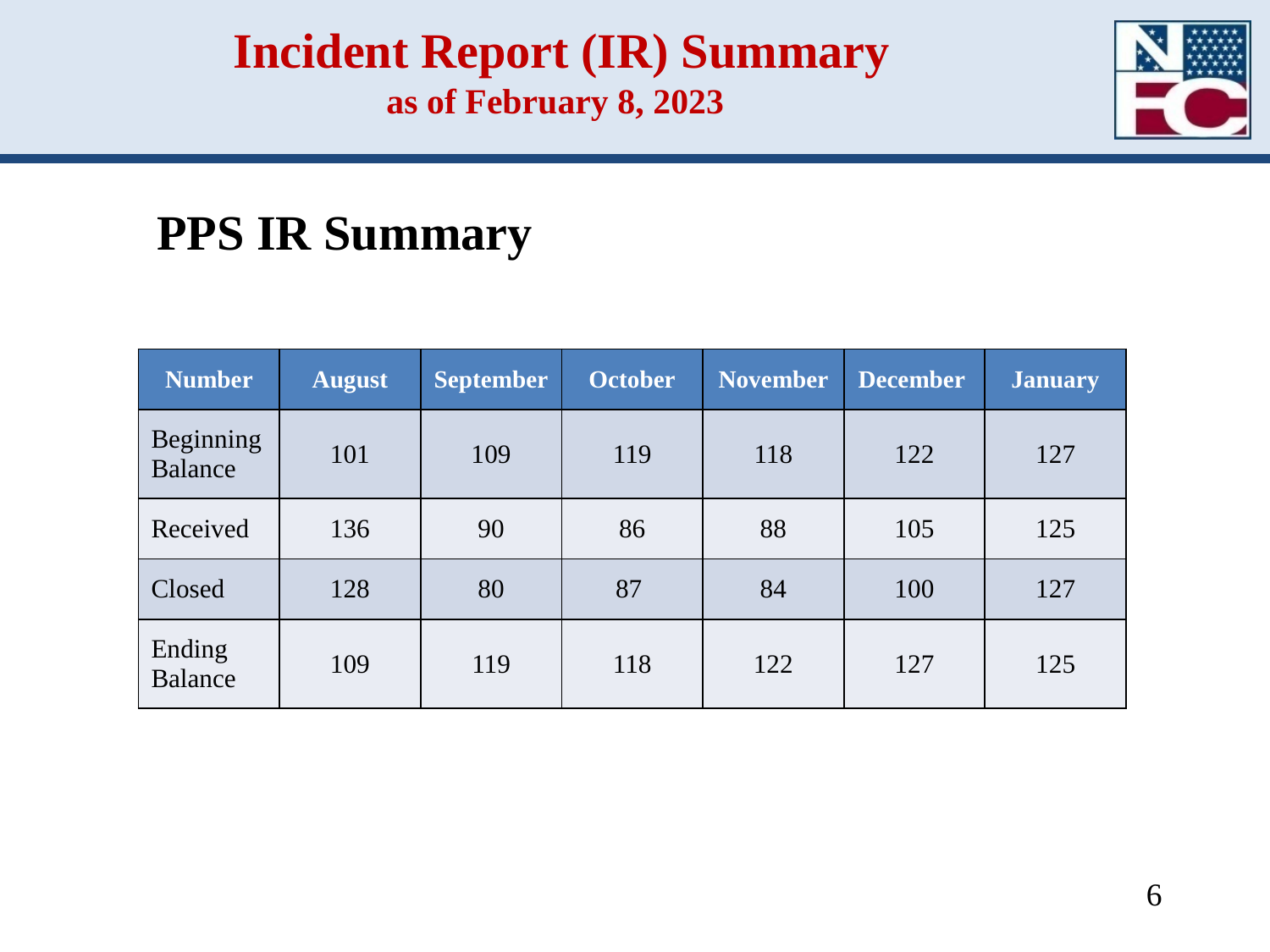

# Incident Report (IR) Summary as of February 8, 2023
PPS IR Summary
| Number | August | September | October | November | December | January |
| --- | --- | --- | --- | --- | --- | --- |
| Beginning Balance | 101 | 109 | 119 | 118 | 122 | 127 |
| Received | 136 | 90 | 86 | 88 | 105 | 125 |
| Closed | 128 | 80 | 87 | 84 | 100 | 127 |
| Ending Balance | 109 | 119 | 118 | 122 | 127 | 125 |
6